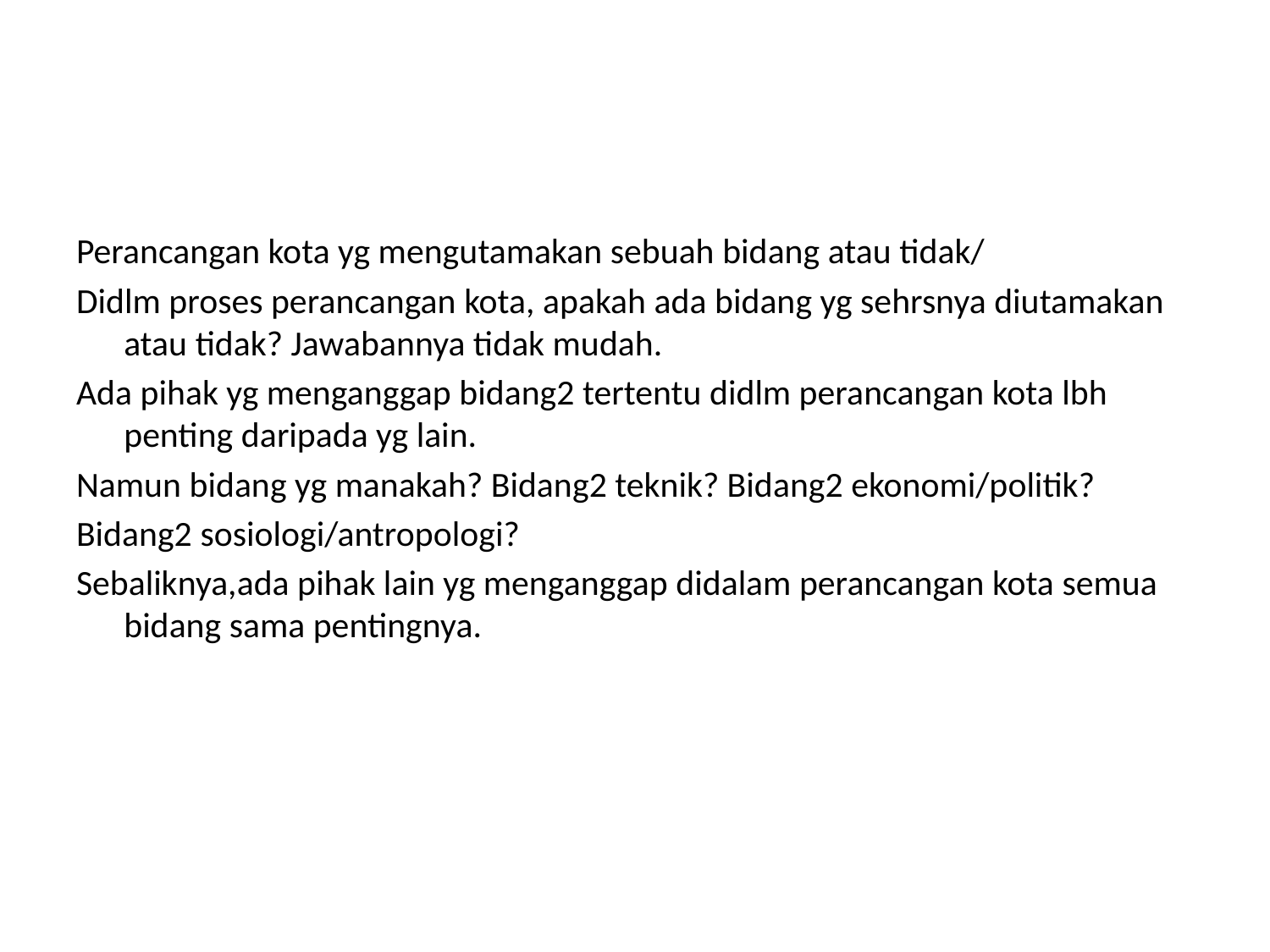

#
Perancangan kota yg mengutamakan sebuah bidang atau tidak/
Didlm proses perancangan kota, apakah ada bidang yg sehrsnya diutamakan atau tidak? Jawabannya tidak mudah.
Ada pihak yg menganggap bidang2 tertentu didlm perancangan kota lbh penting daripada yg lain.
Namun bidang yg manakah? Bidang2 teknik? Bidang2 ekonomi/politik?
Bidang2 sosiologi/antropologi?
Sebaliknya,ada pihak lain yg menganggap didalam perancangan kota semua bidang sama pentingnya.